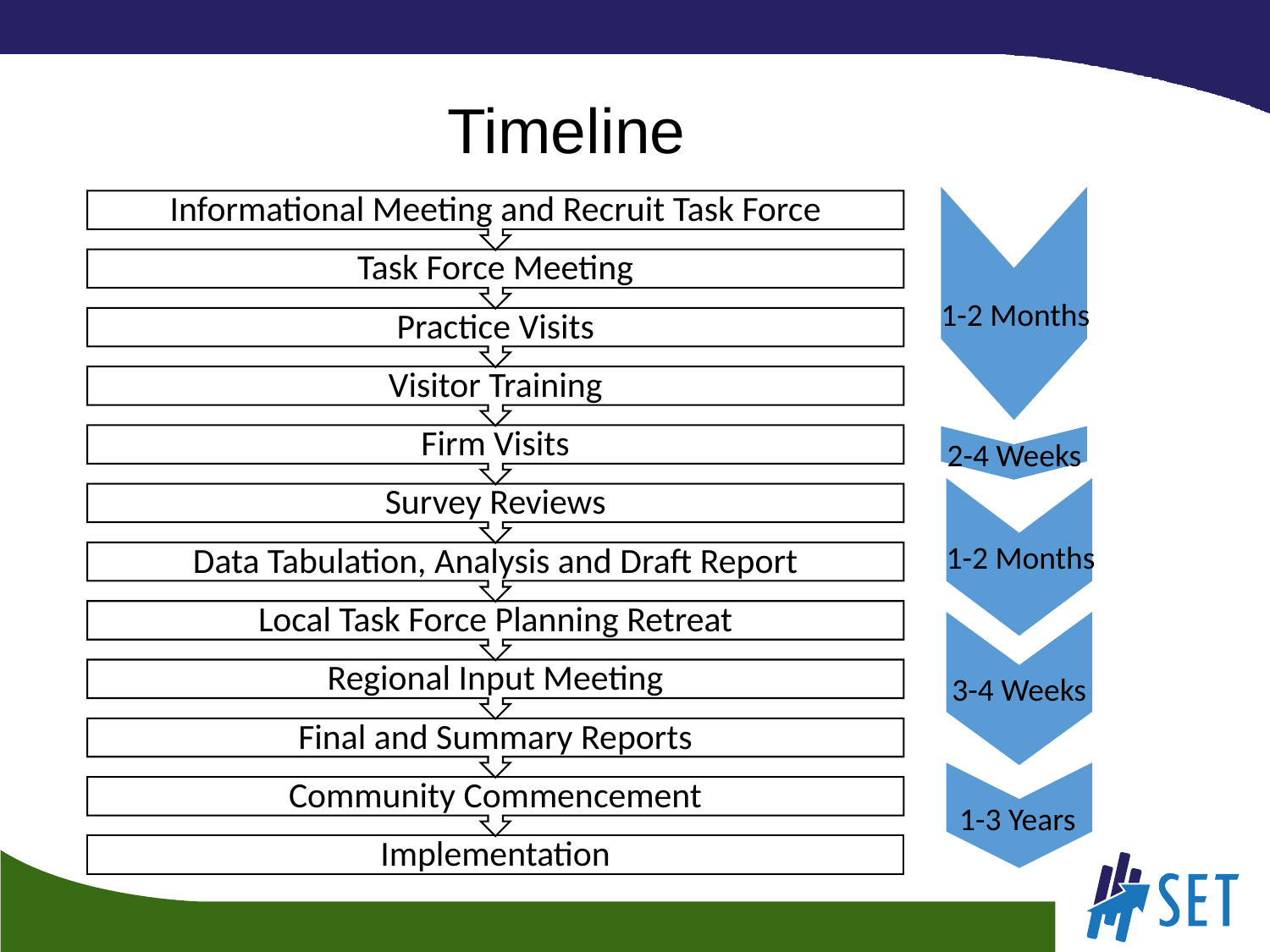

# Timeline

1-2 Months
2-4 Weeks

1-2 Months

3-4 Weeks

1-3 Years

Implementation
Community Commencement
Final and Summary Reports
Regional Input Meeting
Local Task Force Planning Retreat
Data Tabulation, Analysis and Draft Report
Survey Reviews
Firm Visits
Visitor Training
Practice Visits
Task Force Meeting
Informational Meeting and Recruit Task Force